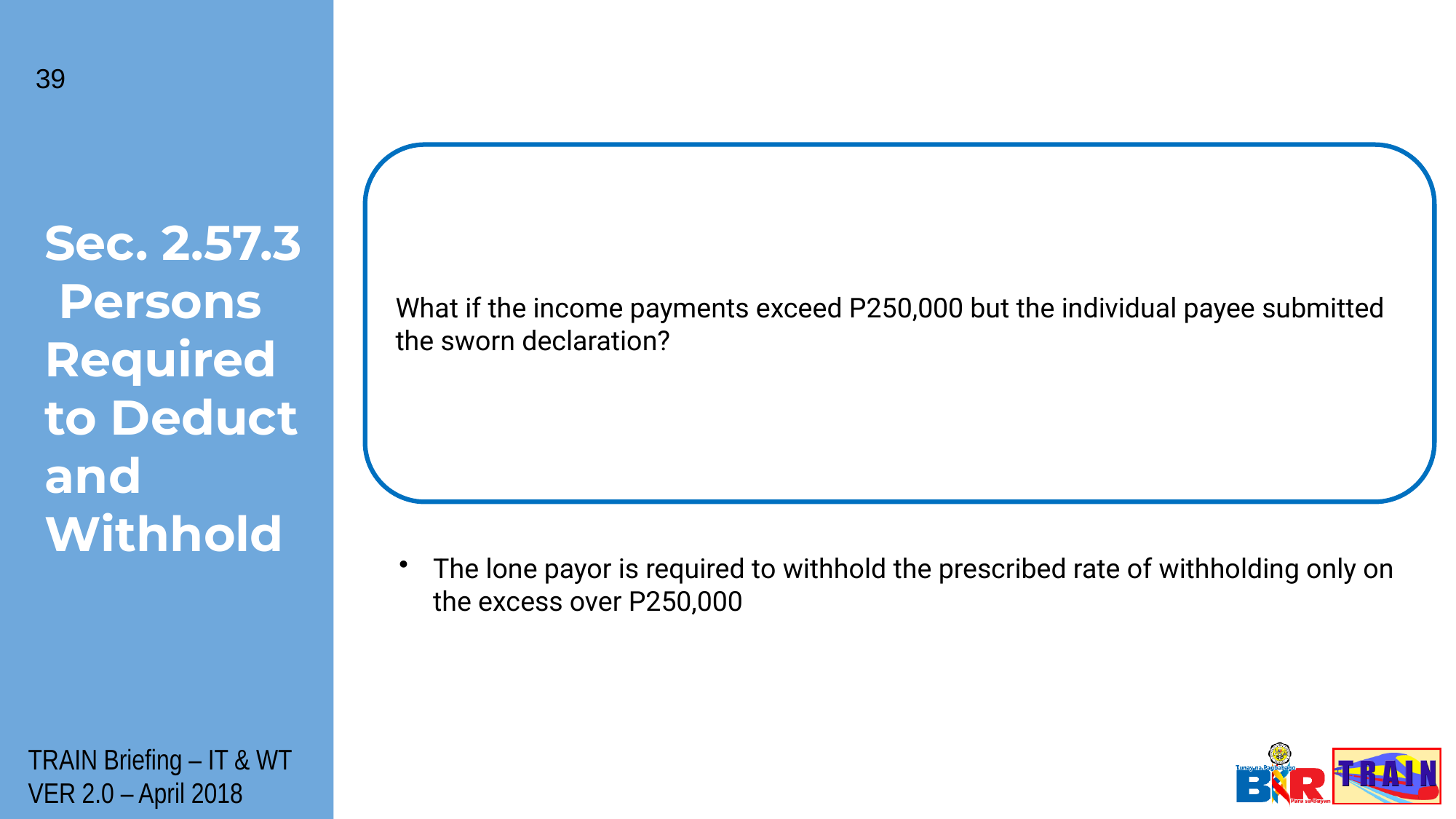

39
What if the income payments exceed P250,000 but the individual payee submitted the sworn declaration?
The lone payor is required to withhold the prescribed rate of withholding only on the excess over P250,000
# Sec. 2.57.3  Persons Required to Deduct and Withhold